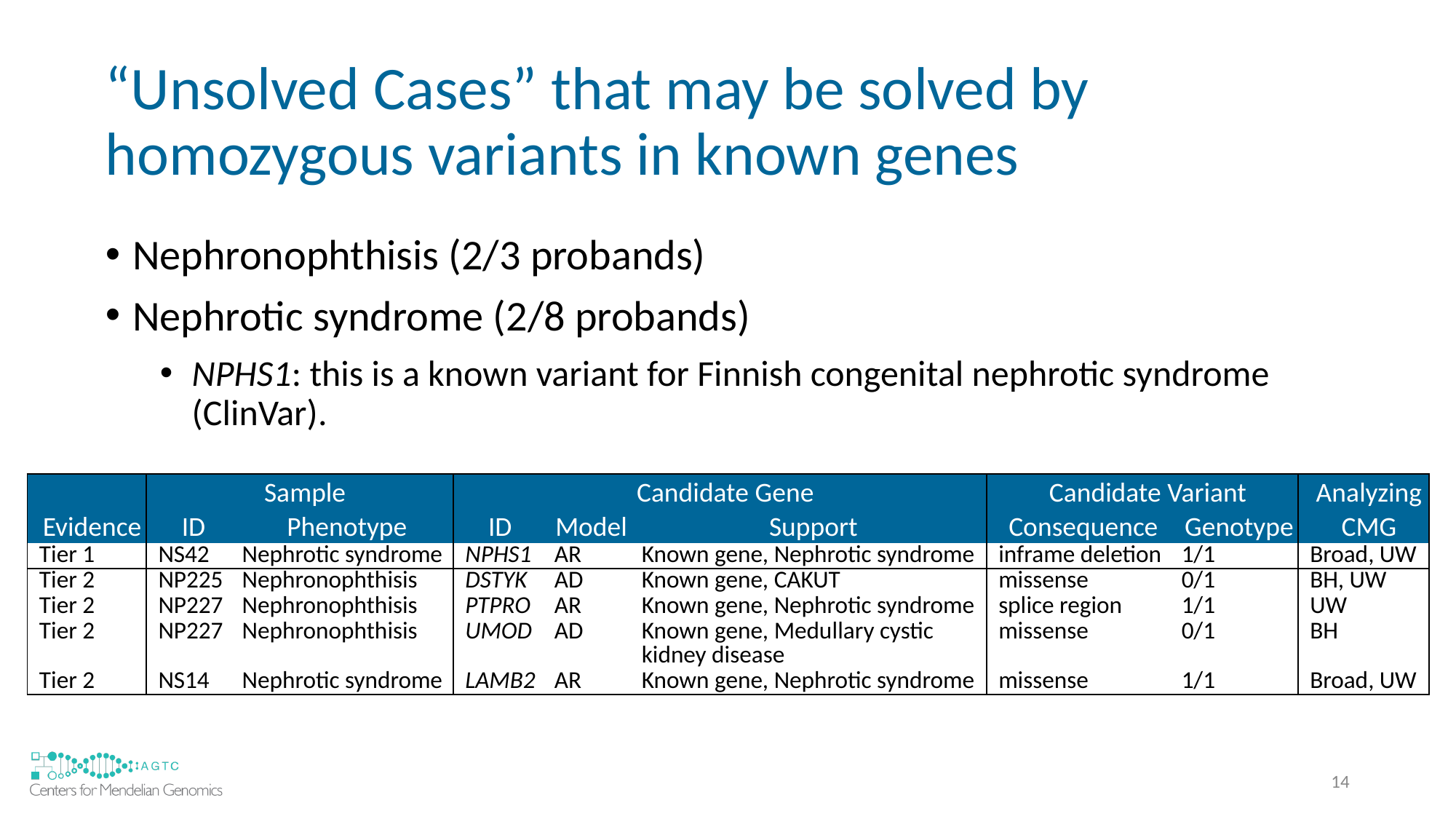

# “Unsolved Cases” that may be solved by homozygous variants in known genes
Nephronophthisis (2/3 probands)
Nephrotic syndrome (2/8 probands)
NPHS1: this is a known variant for Finnish congenital nephrotic syndrome (ClinVar).

|  | Sample |  | Candidate Gene |  |  | Candidate Variant |  | Analyzing |
| --- | --- | --- | --- | --- | --- | --- | --- | --- |
| Evidence | ID | Phenotype | ID | Model | Support | Consequence | Genotype | CMG |
| Tier 1 | NS42 | Nephrotic syndrome | NPHS1 | AR | Known gene, Nephrotic syndrome | inframe deletion | 1/1 | Broad, UW |
| Tier 2 | NP225 | Nephronophthisis | DSTYK | AD | Known gene, CAKUT | missense | 0/1 | BH, UW |
| Tier 2 | NP227 | Nephronophthisis | PTPRO | AR | Known gene, Nephrotic syndrome | splice region | 1/1 | UW |
| Tier 2 | NP227 | Nephronophthisis | UMOD | AD | Known gene, Medullary cystic kidney disease | missense | 0/1 | BH |
| Tier 2 | NS14 | Nephrotic syndrome | LAMB2 | AR | Known gene, Nephrotic syndrome | missense | 1/1 | Broad, UW |
14